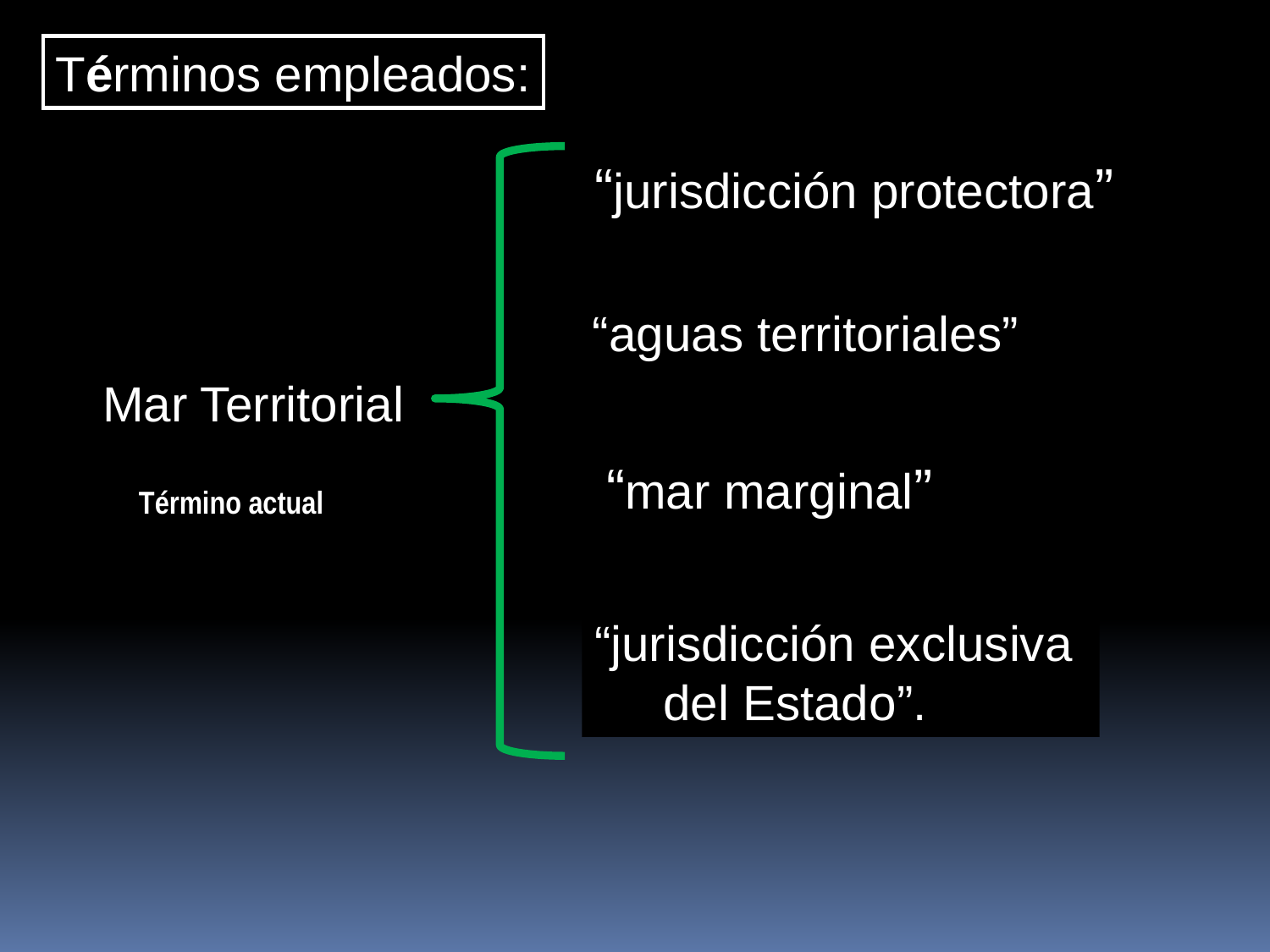

Términos empleados:

“jurisdicción protectora”
“aguas territoriales”
Mar Territorial
“mar marginal”
Término actual
“jurisdicción exclusiva
     del Estado”.